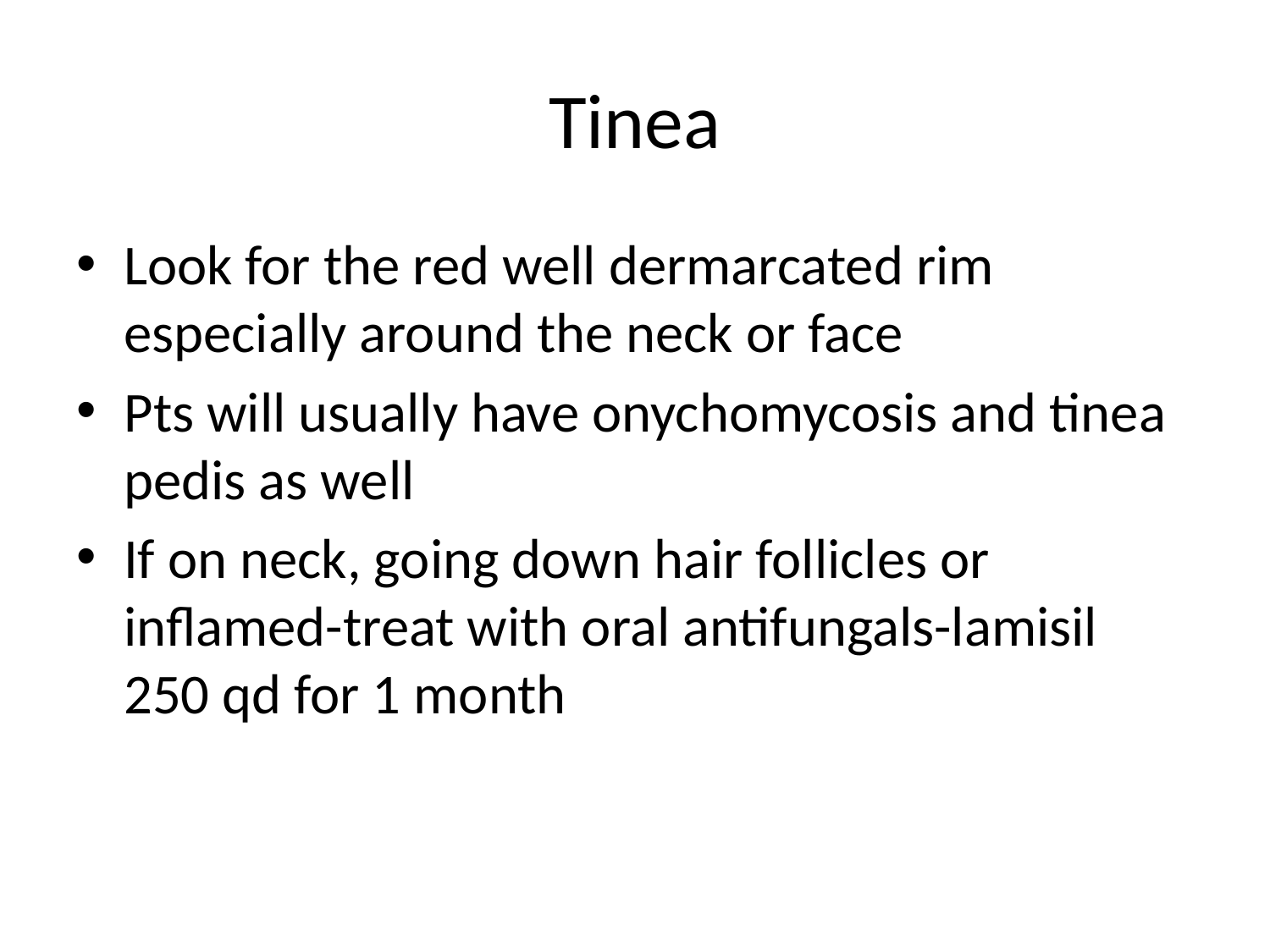

# Tinea
Look for the red well dermarcated rim especially around the neck or face
Pts will usually have onychomycosis and tinea pedis as well
If on neck, going down hair follicles or inflamed-treat with oral antifungals-lamisil  250 qd for 1 month